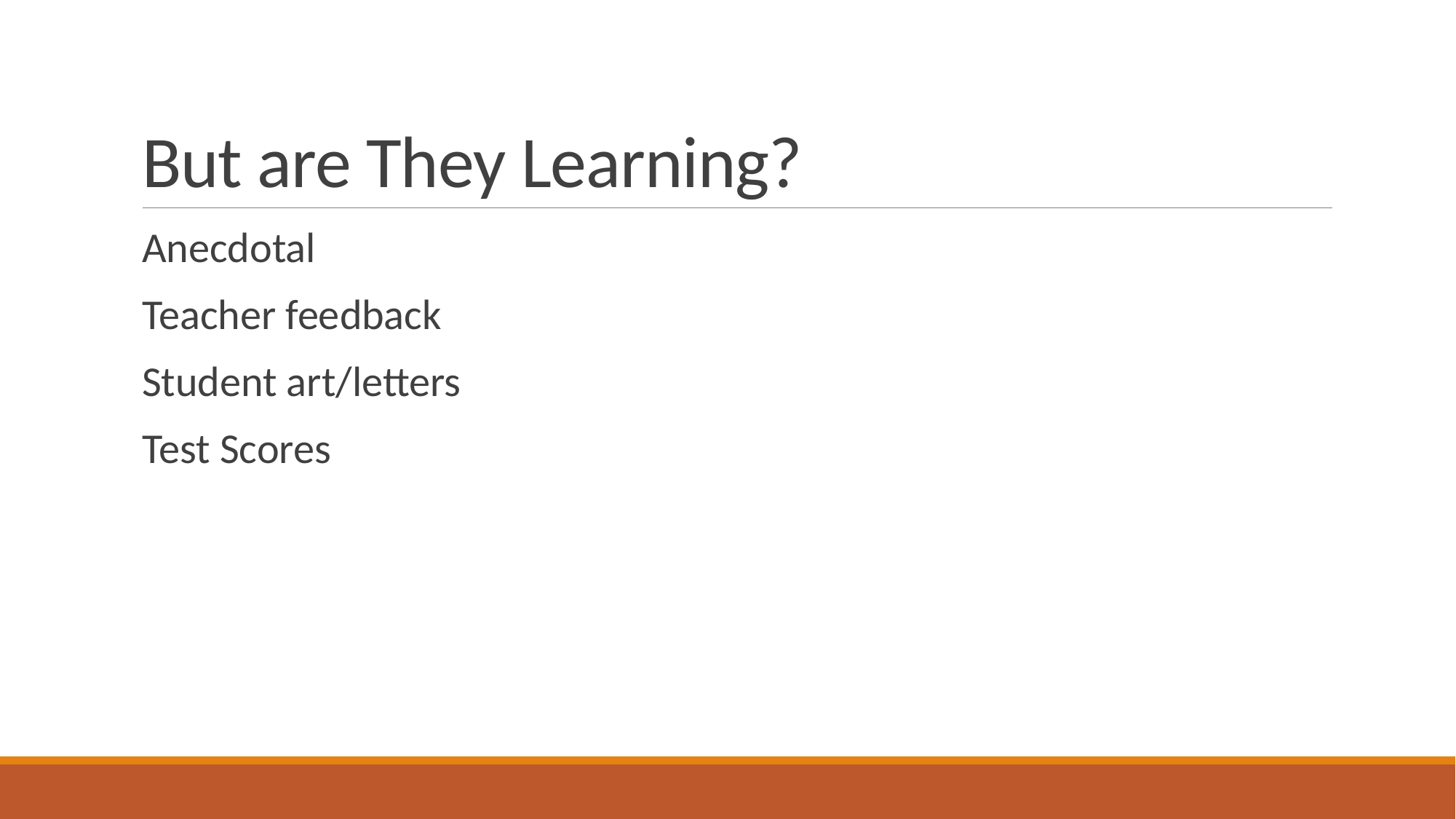

# But are They Learning?
Anecdotal
Teacher feedback
Student art/letters
Test Scores